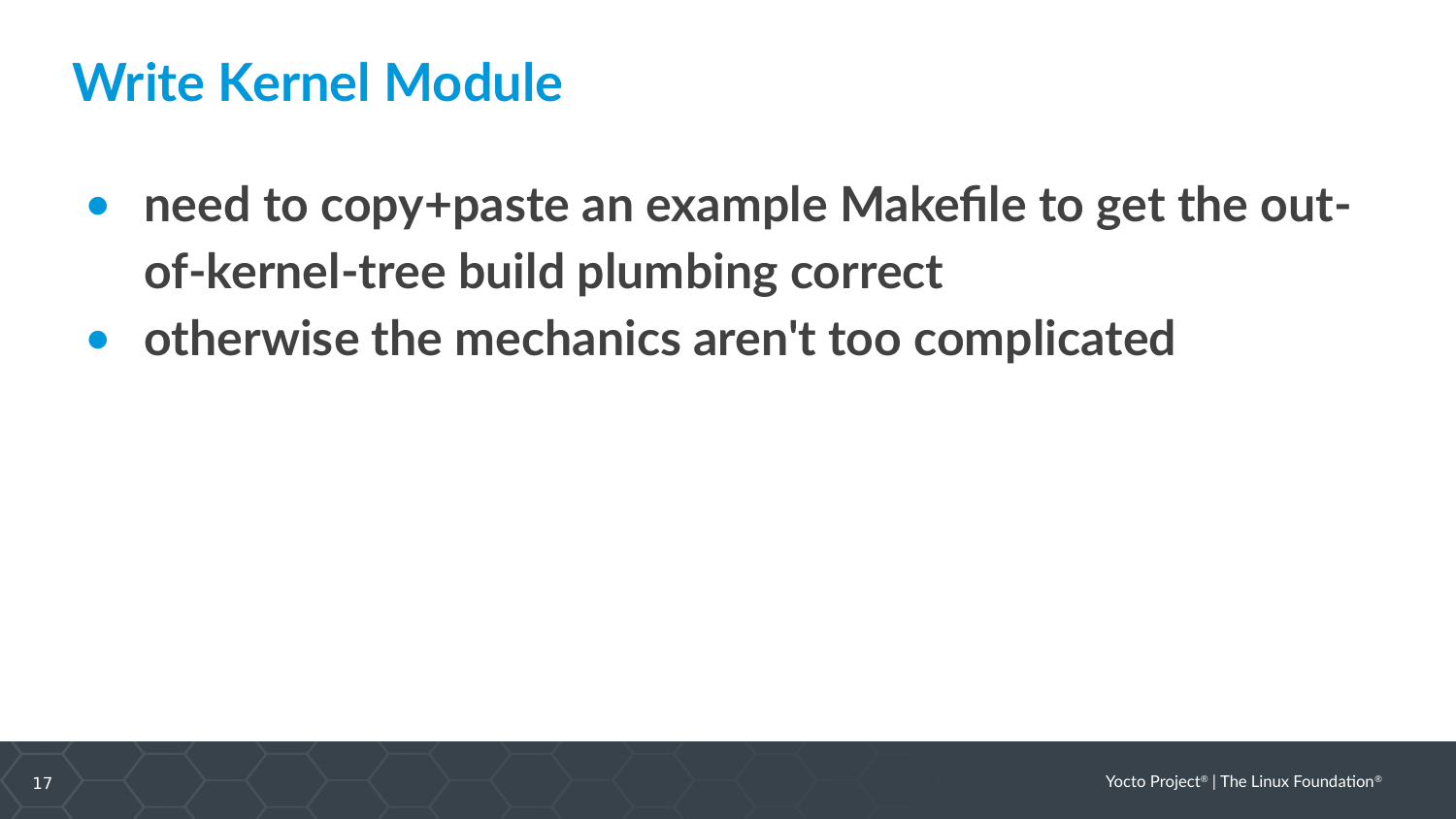

Write Kernel Module
need to copy+paste an example Makefile to get the out-of-kernel-tree build plumbing correct
otherwise the mechanics aren't too complicated